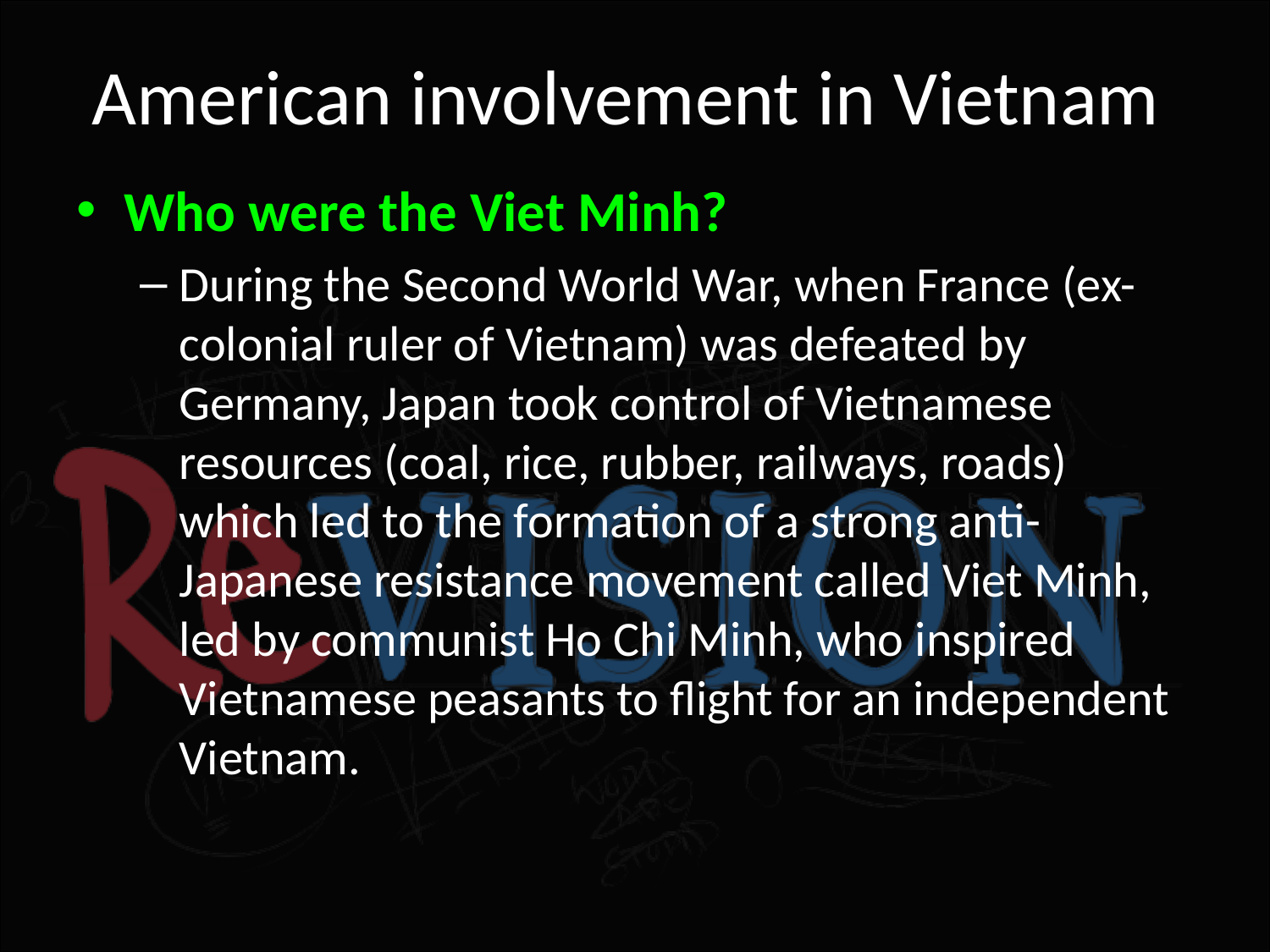

# American involvement in Vietnam
Who were the Viet Minh?
During the Second World War, when France (ex-colonial ruler of Vietnam) was defeated by Germany, Japan took control of Vietnamese resources (coal, rice, rubber, railways, roads) which led to the formation of a strong anti-Japanese resistance movement called Viet Minh, led by communist Ho Chi Minh, who inspired Vietnamese peasants to flight for an independent Vietnam.